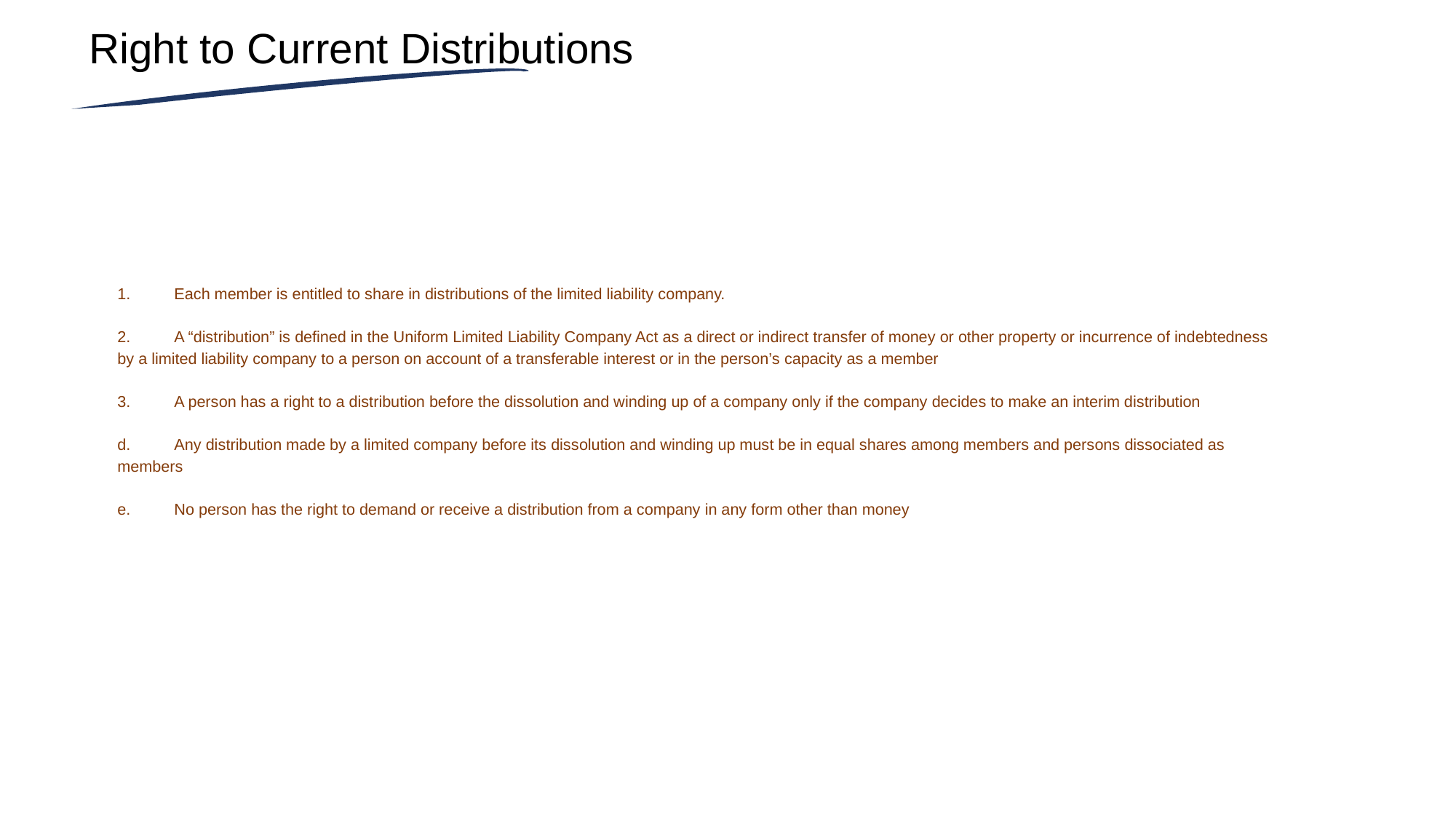

Right to Current Distributions

# 1.	Each member is entitled to share in distributions of the limited liability company. 2.	A “distribution” is defined in the Uniform Limited Liability Company Act as a direct or indirect transfer of money or other property or incurrence of indebtedness by a limited liability company to a person on account of a transferable interest or in the person’s capacity as a member 3.	A person has a right to a distribution before the dissolution and winding up of a company only if the company decides to make an interim distribution d.	Any distribution made by a limited company before its dissolution and winding up must be in equal shares among members and persons dissociated as members e.	No person has the right to demand or receive a distribution from a company in any form other than money